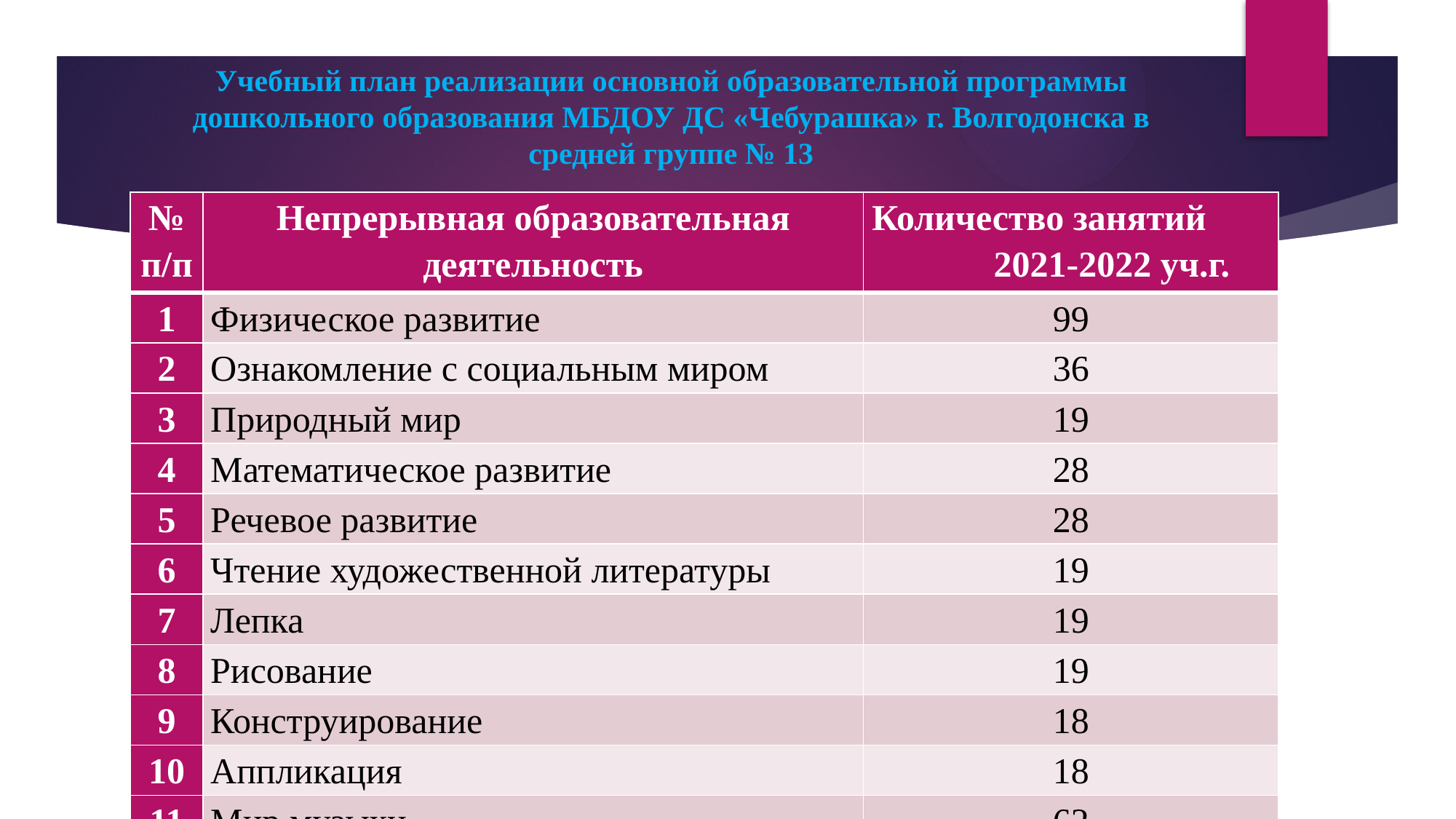

Учебный план реализации основной образовательной программы дошкольного образования МБДОУ ДС «Чебурашка» г. Волгодонска в средней группе № 13
| № п/п | Непрерывная образовательная деятельность | Количество занятий 2021-2022 уч.г. |
| --- | --- | --- |
| 1 | Физическое развитие | 99 |
| 2 | Ознакомление с социальным миром | 36 |
| 3 | Природный мир | 19 |
| 4 | Математическое развитие | 28 |
| 5 | Речевое развитие | 28 |
| 6 | Чтение художественной литературы | 19 |
| 7 | Лепка | 19 |
| 8 | Рисование | 19 |
| 9 | Конструирование | 18 |
| 10 | Аппликация | 18 |
| 11 | Мир музыки | 62 |